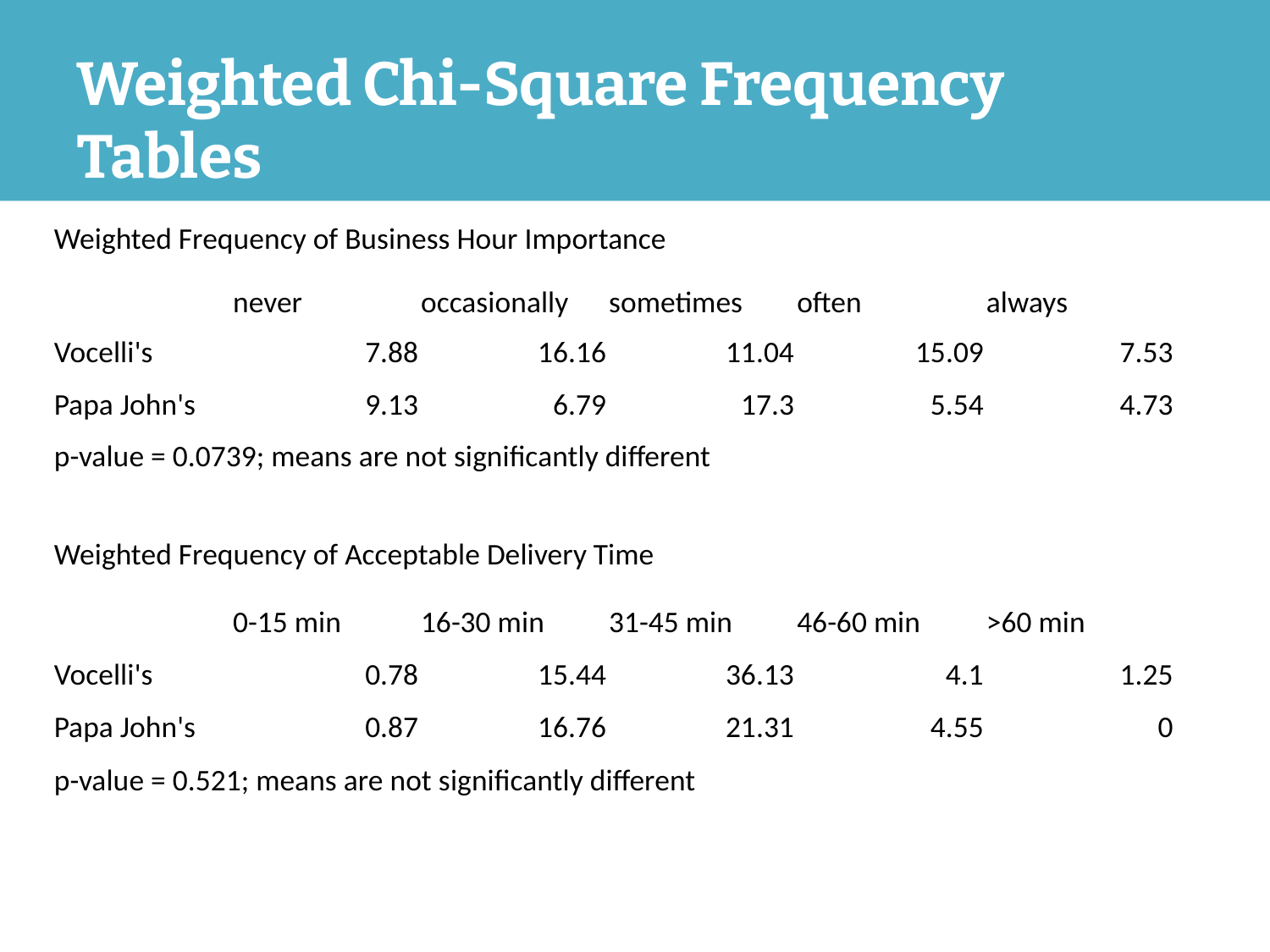

# Weighted Chi-Square Frequency Tables
| Weighted Frequency of Business Hour Importance |  |  |  |  |  |
| --- | --- | --- | --- | --- | --- |
|  | never | occasionally | sometimes | often | always |
| Vocelli's | 7.88 | 16.16 | 11.04 | 15.09 | 7.53 |
| Papa John's | 9.13 | 6.79 | 17.3 | 5.54 | 4.73 |
| p-value = 0.0739; means are not significantly different |  |  |  |  |  |
|  |  |  |  |  |  |
| Weighted Frequency of Acceptable Delivery Time |  |  |  |  |  |
|  | 0-15 min | 16-30 min | 31-45 min | 46-60 min | >60 min |
| Vocelli's | 0.78 | 15.44 | 36.13 | 4.1 | 1.25 |
| Papa John's | 0.87 | 16.76 | 21.31 | 4.55 | 0 |
| p-value = 0.521; means are not significantly different |  |  |  |  |  |